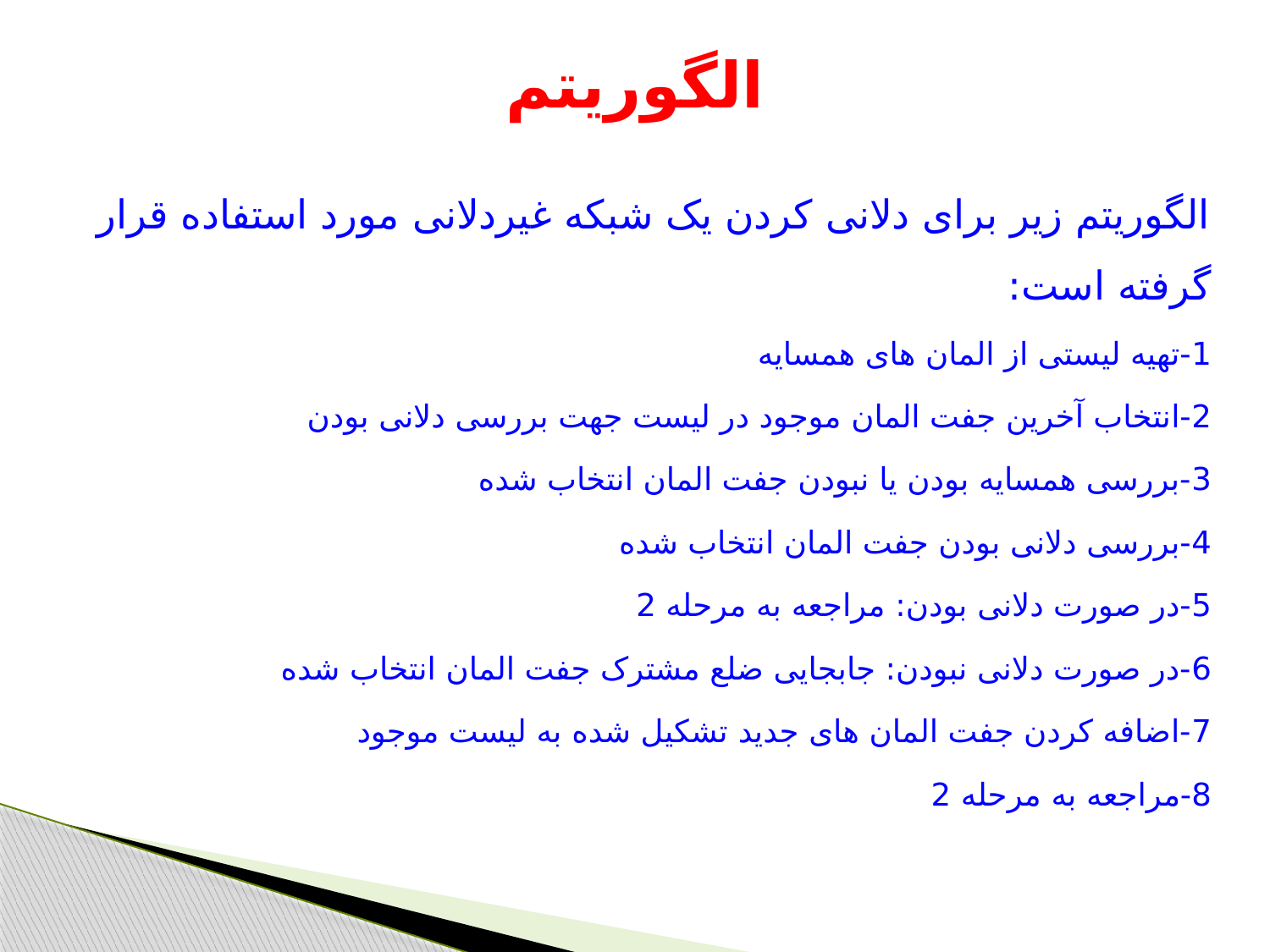

# الگوریتم
الگوریتم زیر برای دلانی کردن یک شبکه غیردلانی مورد استفاده قرار گرفته است:
1-تهیه لیستی از المان های همسایه
2-انتخاب آخرین جفت المان موجود در لیست جهت بررسی دلانی بودن
3-بررسی همسایه بودن یا نبودن جفت المان انتخاب شده
4-بررسی دلانی بودن جفت المان انتخاب شده
5-در صورت دلانی بودن: مراجعه به مرحله 2
6-در صورت دلانی نبودن: جابجایی ضلع مشترک جفت المان انتخاب شده
7-اضافه کردن جفت المان های جدید تشکیل شده به لیست موجود
8-مراجعه به مرحله 2